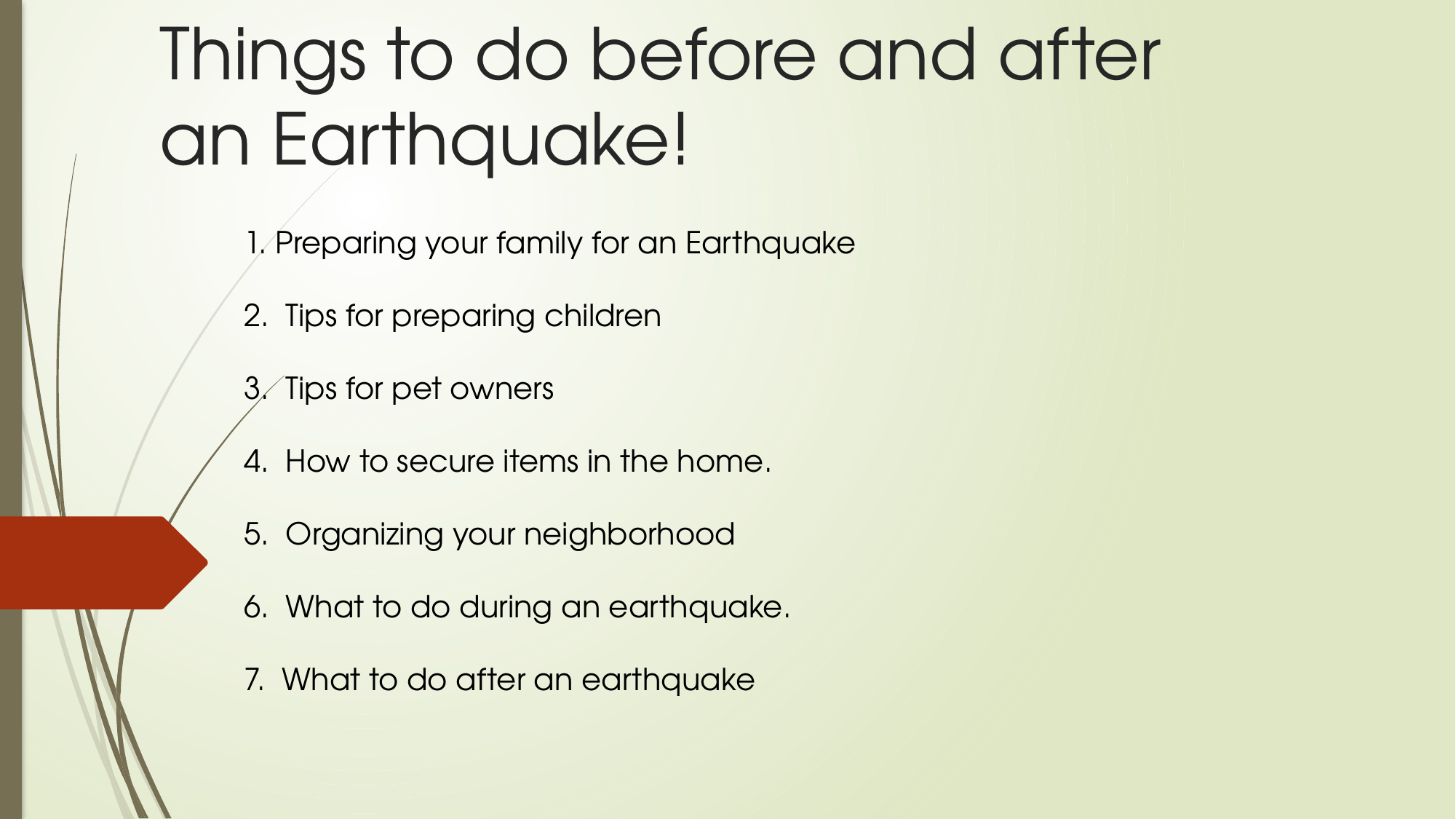

# Things to do before and after an Earthquake!
	1. Preparing your family for an Earthquake

	2.  Tips for preparing children

	3.  Tips for pet owners

	4.  How to secure items in the home.

	5.  Organizing your neighborhood

	6.  What to do during an earthquake.

	7.  What to do after an earthquake